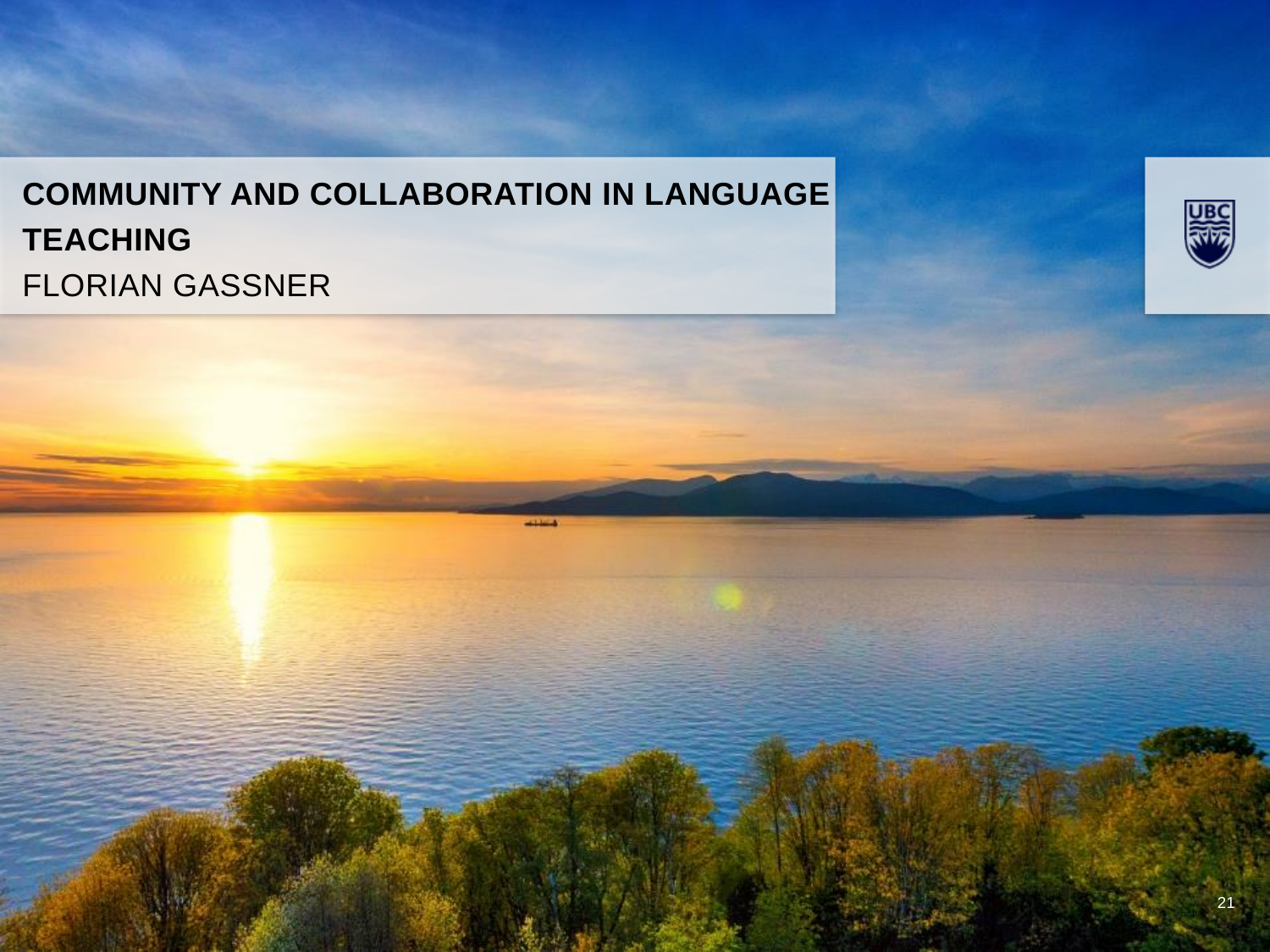

Community and Collaboration in Language Teaching
Florian Gassner